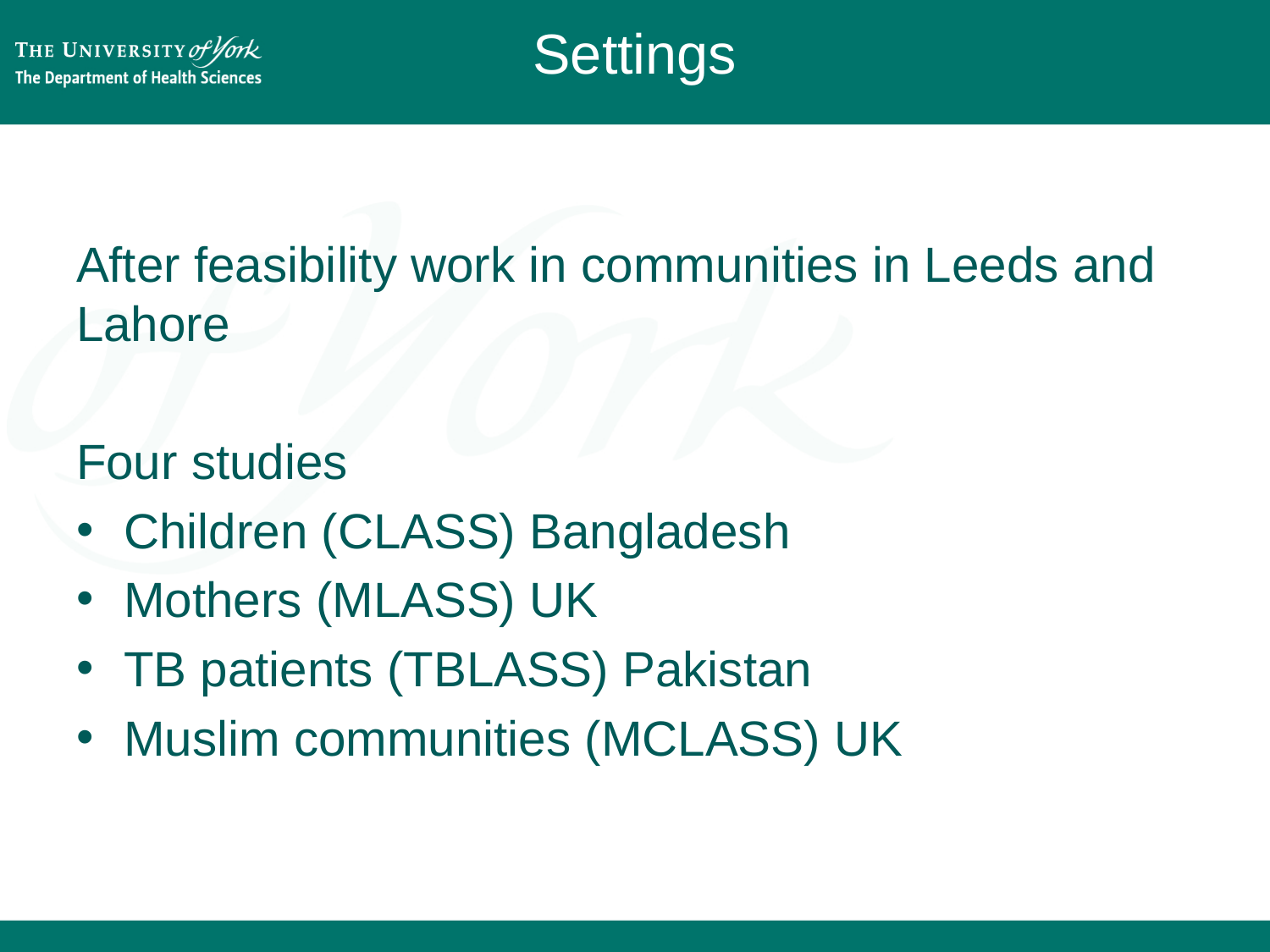

# Settings
After feasibility work in communities in Leeds and Lahore

Four studies
Children (CLASS) Bangladesh
Mothers (MLASS) UK
TB patients (TBLASS) Pakistan
Muslim communities (MCLASS) UK